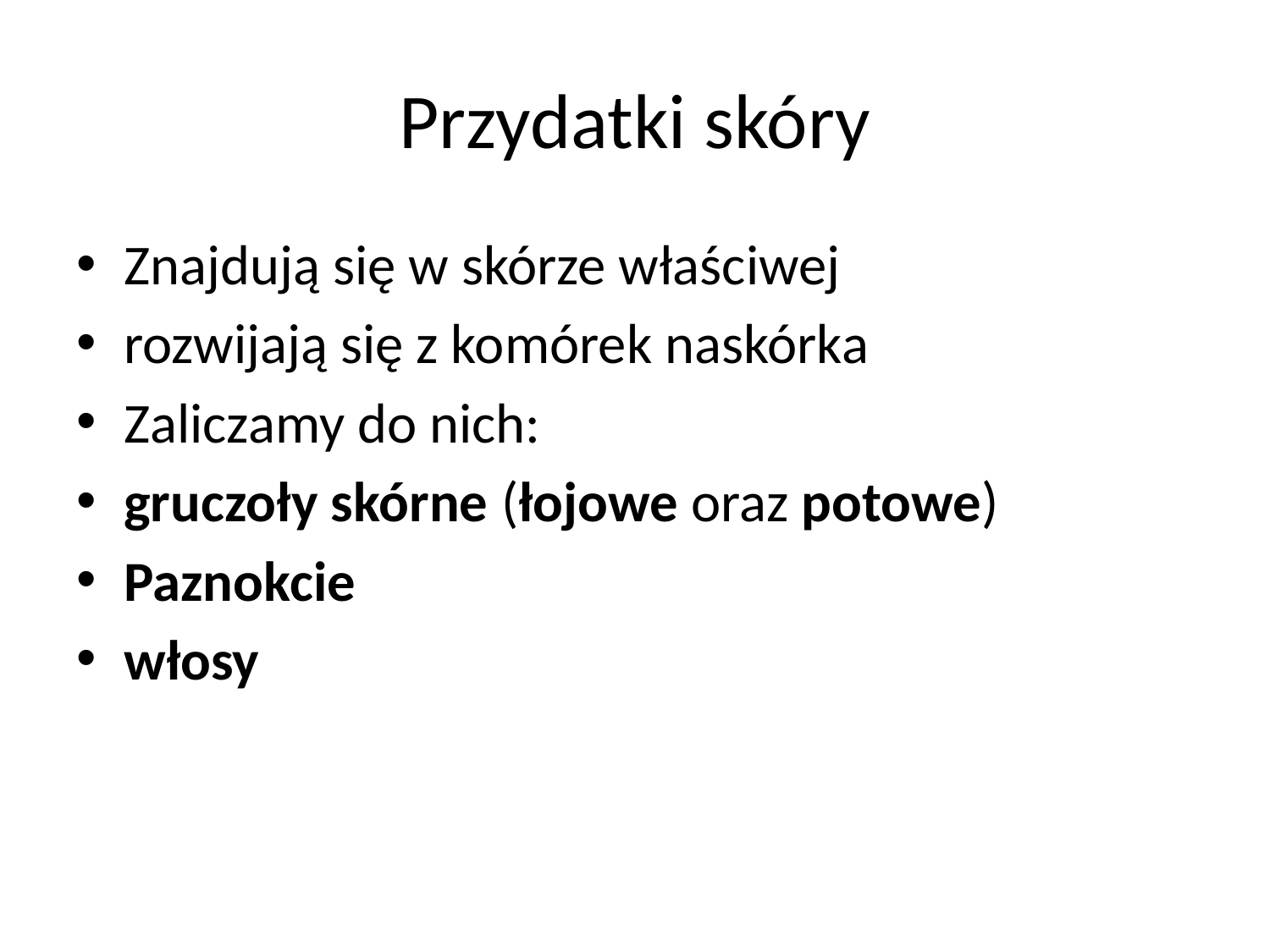

# Przydatki skóry
Znajdują się w skórze właściwej
rozwijają się z komórek naskórka
Zaliczamy do nich:
gruczoły skórne (łojowe oraz potowe)
Paznokcie
włosy